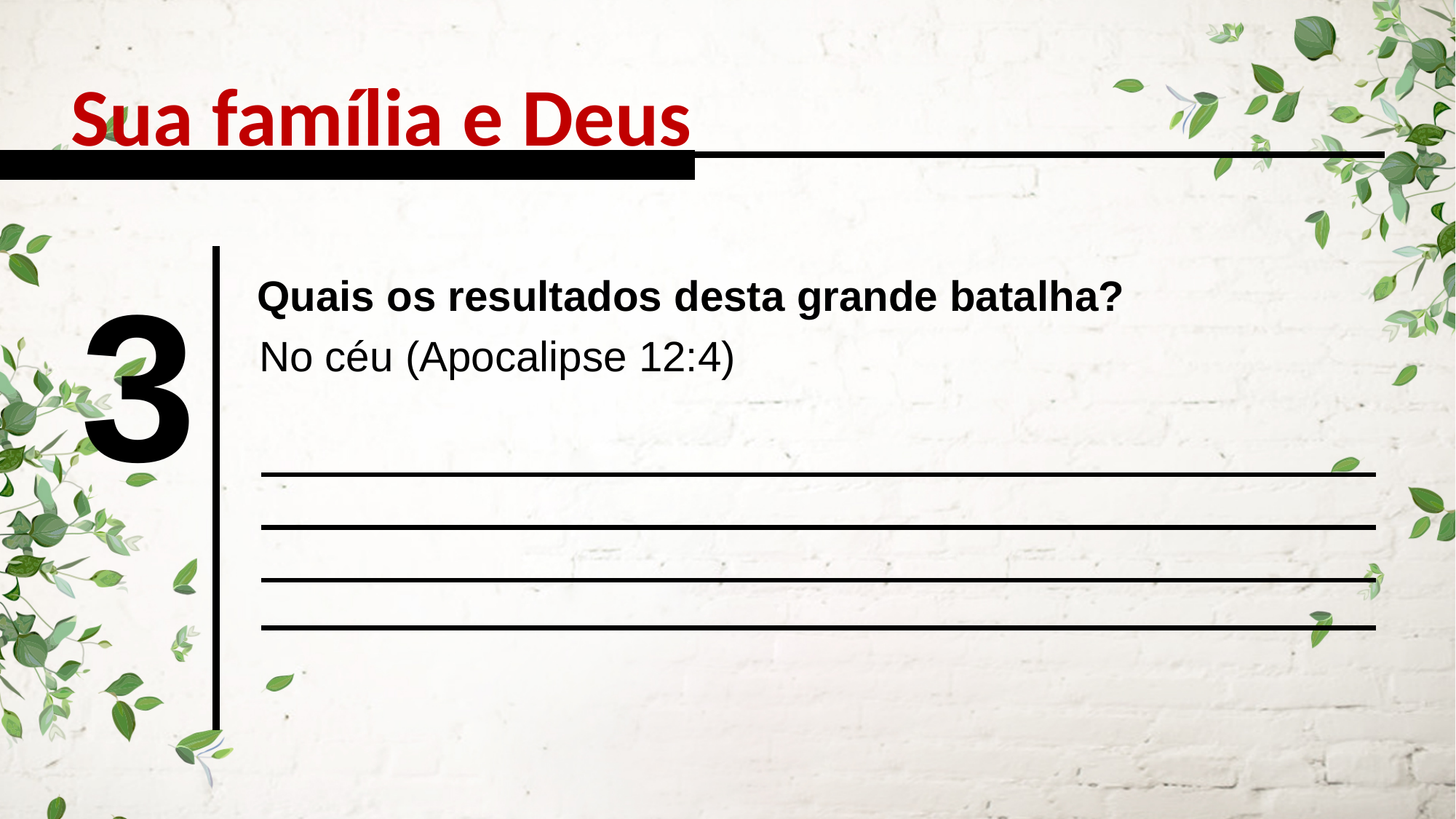

Sua família e Deus

3
Quais os resultados desta grande batalha?
No céu (Apocalipse 12:4)